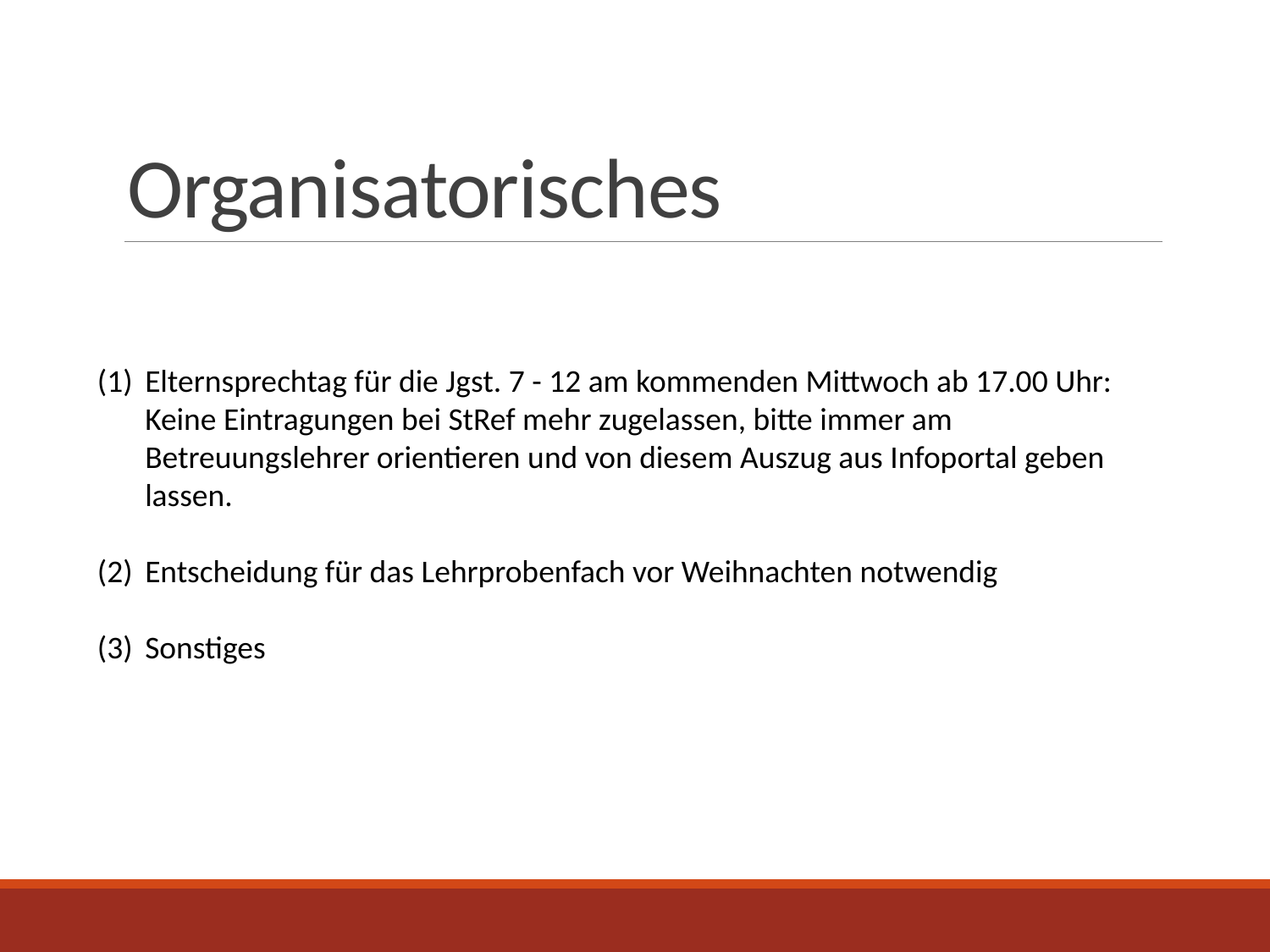

# Organisatorisches

Elternsprechtag für die Jgst. 7 - 12 am kommenden Mittwoch ab 17.00 Uhr: Keine Eintragungen bei StRef mehr zugelassen, bitte immer am Betreuungslehrer orientieren und von diesem Auszug aus Infoportal geben lassen.

Entscheidung für das Lehrprobenfach vor Weihnachten notwendig

Sonstiges